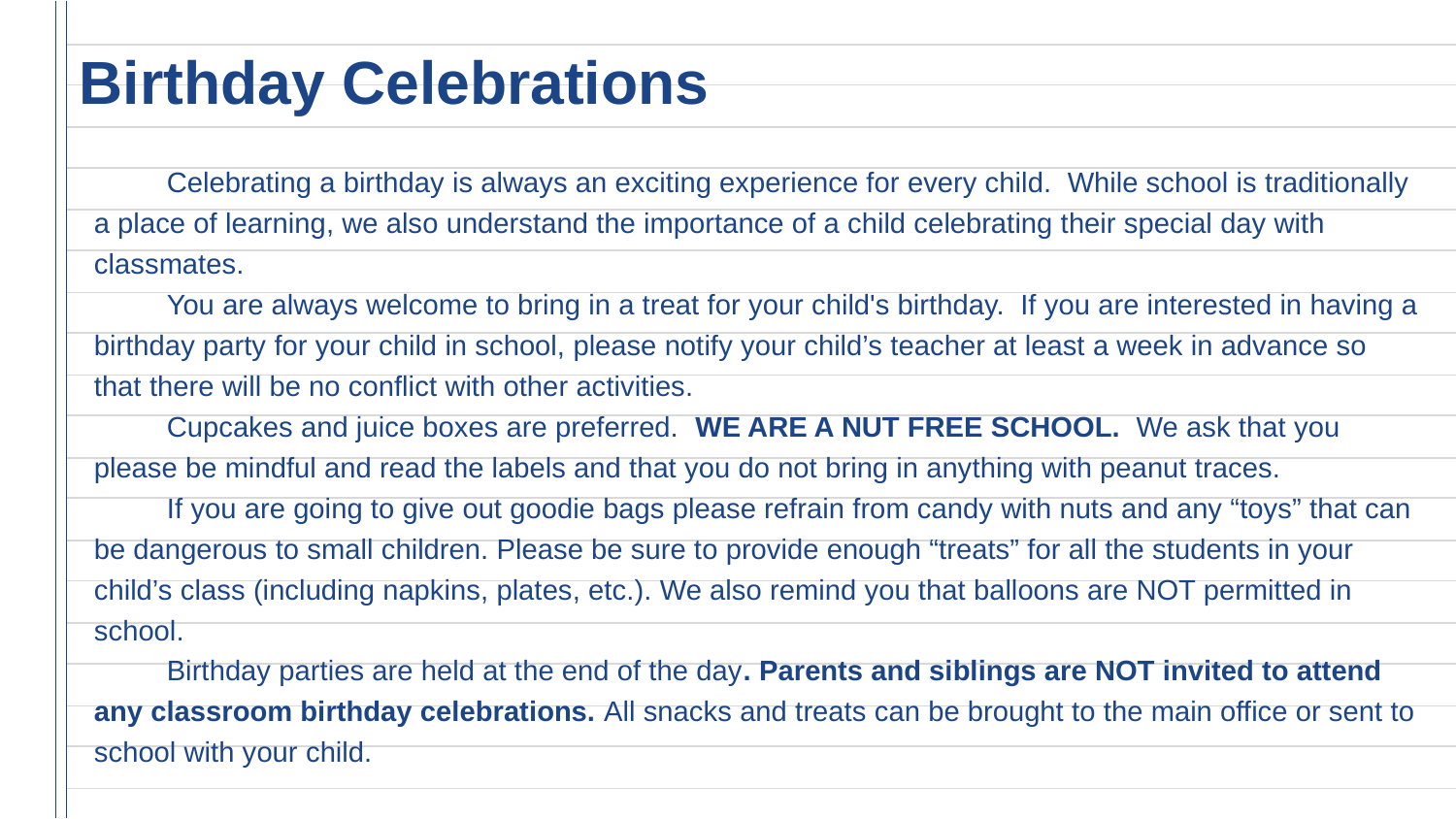

# Birthday Celebrations
Celebrating a birthday is always an exciting experience for every child.  While school is traditionally a place of learning, we also understand the importance of a child celebrating their special day with classmates.
You are always welcome to bring in a treat for your child's birthday.  If you are interested in having a birthday party for your child in school, please notify your child’s teacher at least a week in advance so that there will be no conflict with other activities.
Cupcakes and juice boxes are preferred.  WE ARE A NUT FREE SCHOOL.  We ask that you please be mindful and read the labels and that you do not bring in anything with peanut traces.
If you are going to give out goodie bags please refrain from candy with nuts and any “toys” that can be dangerous to small children. Please be sure to provide enough “treats” for all the students in your child’s class (including napkins, plates, etc.). We also remind you that balloons are NOT permitted in school.
Birthday parties are held at the end of the day. Parents and siblings are NOT invited to attend any classroom birthday celebrations. All snacks and treats can be brought to the main office or sent to school with your child.